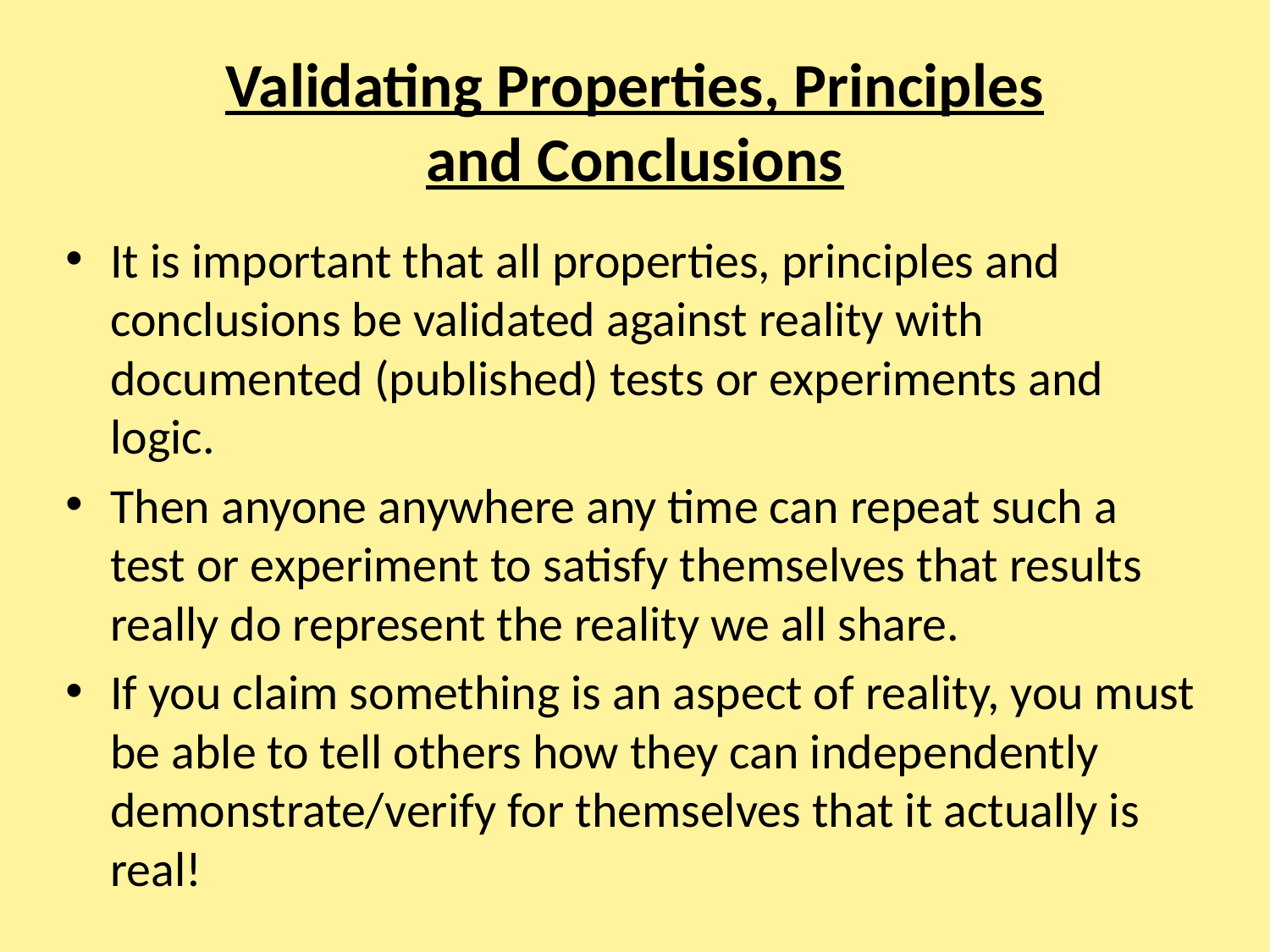

# Validating Properties, Principles and Conclusions
It is important that all properties, principles and conclusions be validated against reality with documented (published) tests or experiments and logic.
Then anyone anywhere any time can repeat such a test or experiment to satisfy themselves that results really do represent the reality we all share.
If you claim something is an aspect of reality, you must be able to tell others how they can independently demonstrate/verify for themselves that it actually is real!